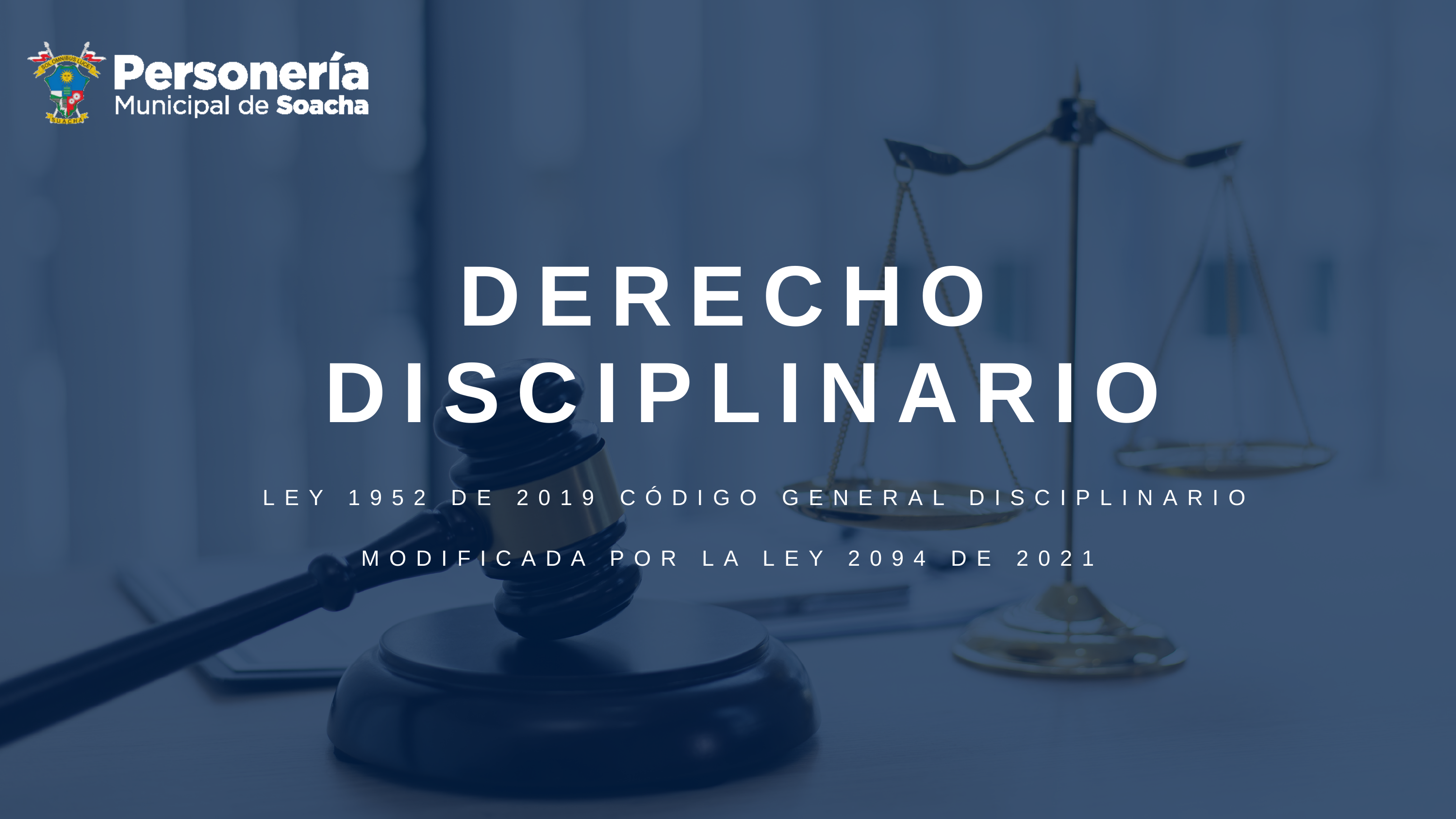

DERECHO
DISCIPLINARIO
LEY 1952 DE 2019 CÓDIGO GENERAL DISCIPLINARIO
 MODIFICADA POR LA LEY 2094 DE 2021